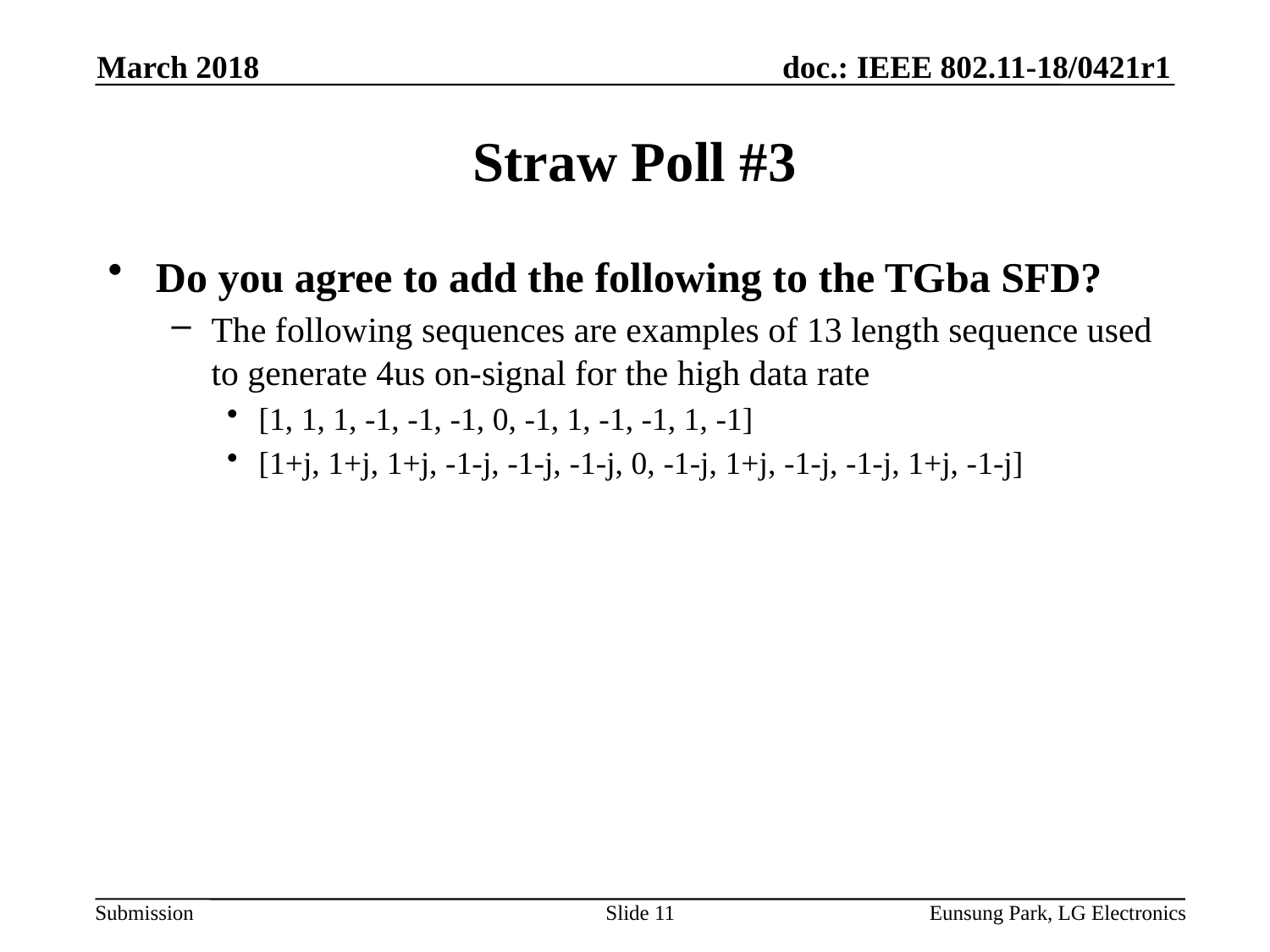

March 2018
# Straw Poll #3
Do you agree to add the following to the TGba SFD?
The following sequences are examples of 13 length sequence used to generate 4us on-signal for the high data rate
[1, 1, 1, -1, -1, -1, 0, -1, 1, -1, -1, 1, -1]
[1+j, 1+j, 1+j, -1-j, -1-j, -1-j, 0, -1-j, 1+j, -1-j, -1-j, 1+j, -1-j]
Slide 11
Eunsung Park, LG Electronics